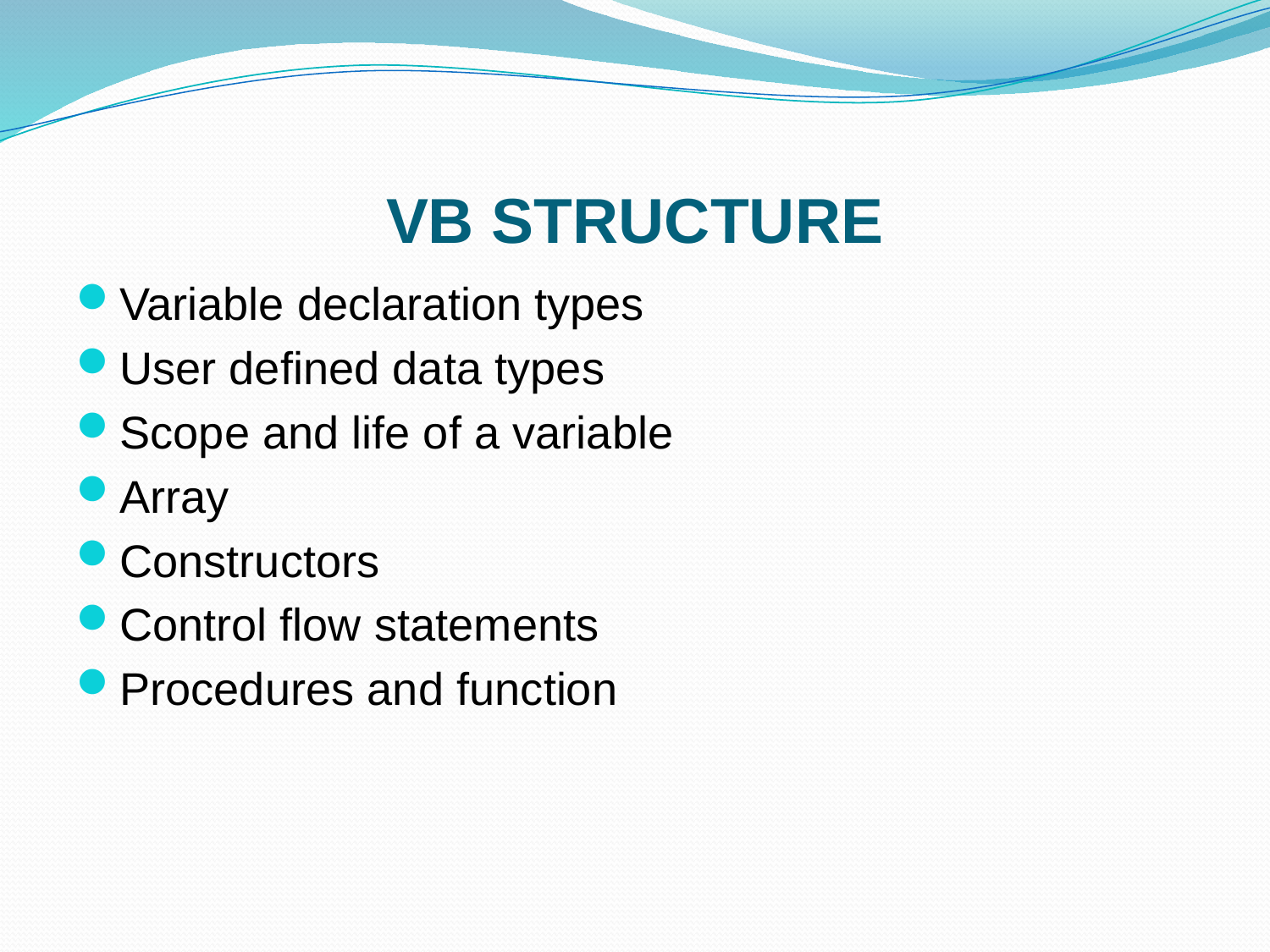

# VB STRUCTURE
Variable declaration types
User defined data types
Scope and life of a variable
Array
Constructors
Control flow statements
Procedures and function